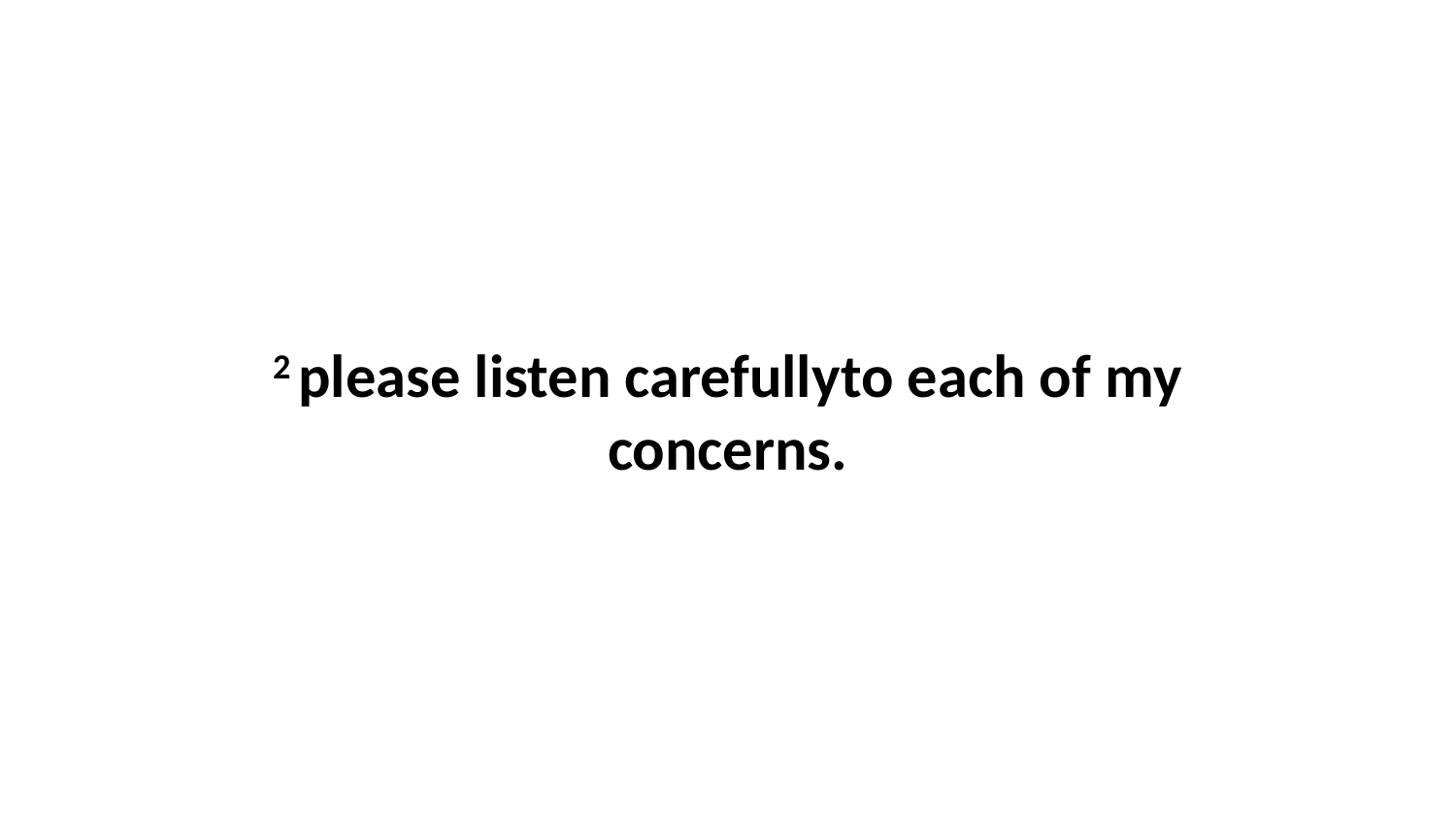

2 please listen carefullyto each of my concerns.